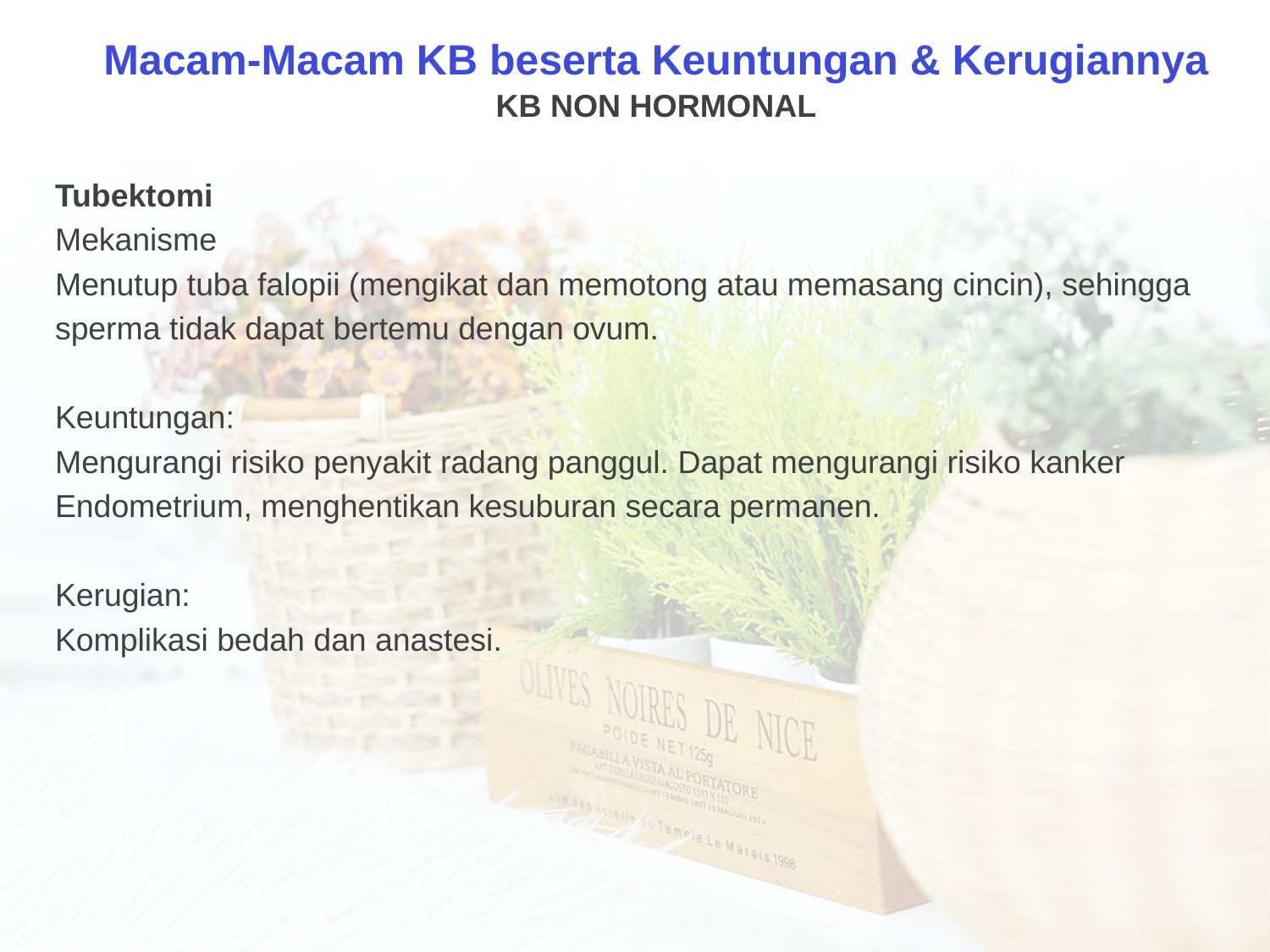

Macam-Macam KB beserta Keuntungan & Kerugiannya
KB NON HORMONAL

Tubektomi
Mekanisme
Menutup tuba falopii (mengikat dan memotong atau memasang cincin), sehingga
sperma tidak dapat bertemu dengan ovum.

Keuntungan:
Mengurangi risiko penyakit radang panggul. Dapat mengurangi risiko kanker
Endometrium, menghentikan kesuburan secara permanen.

Kerugian:
Komplikasi bedah dan anastesi.